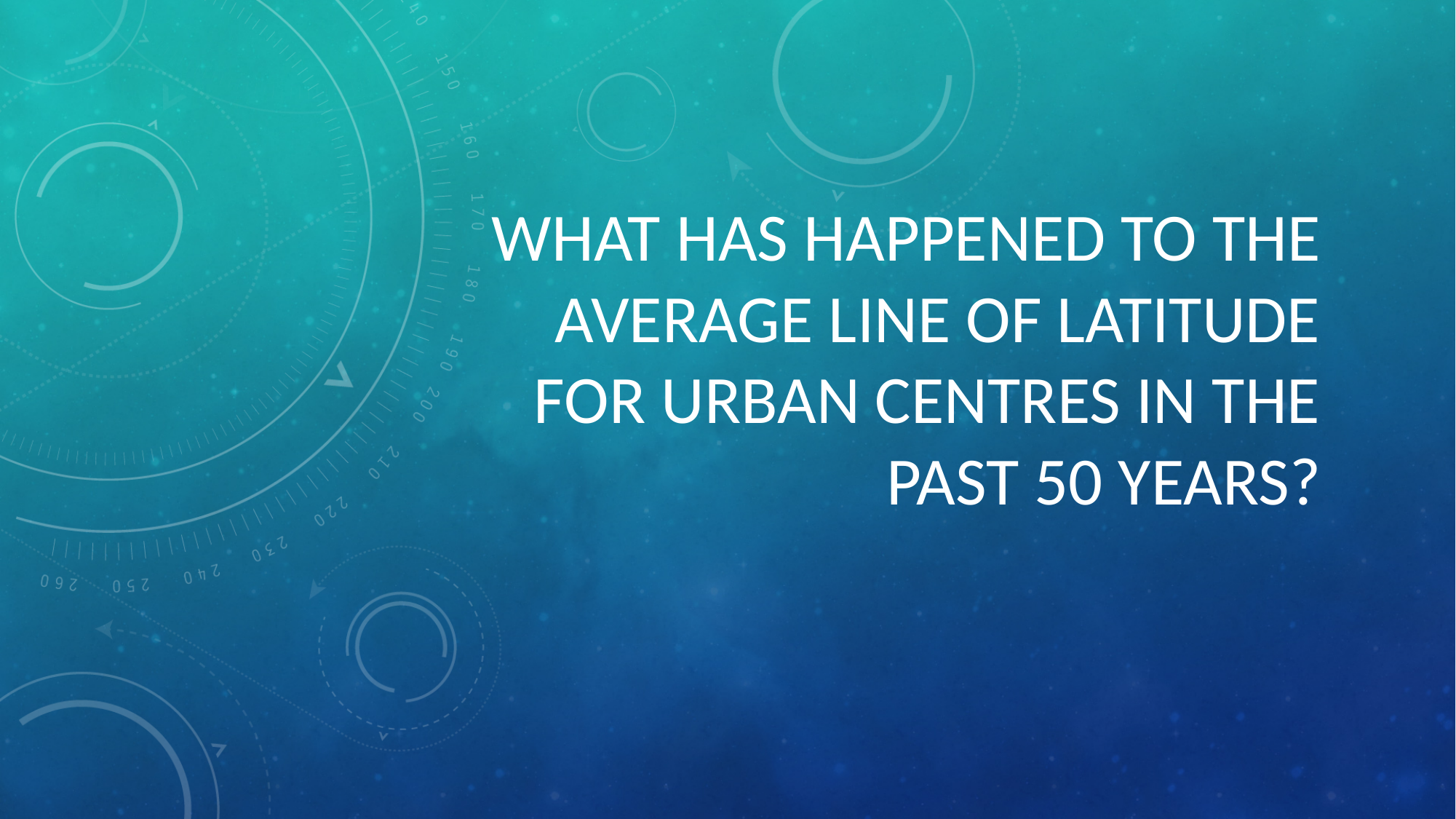

# What has happened to the average line of latitude for urban centres in the past 50 years?